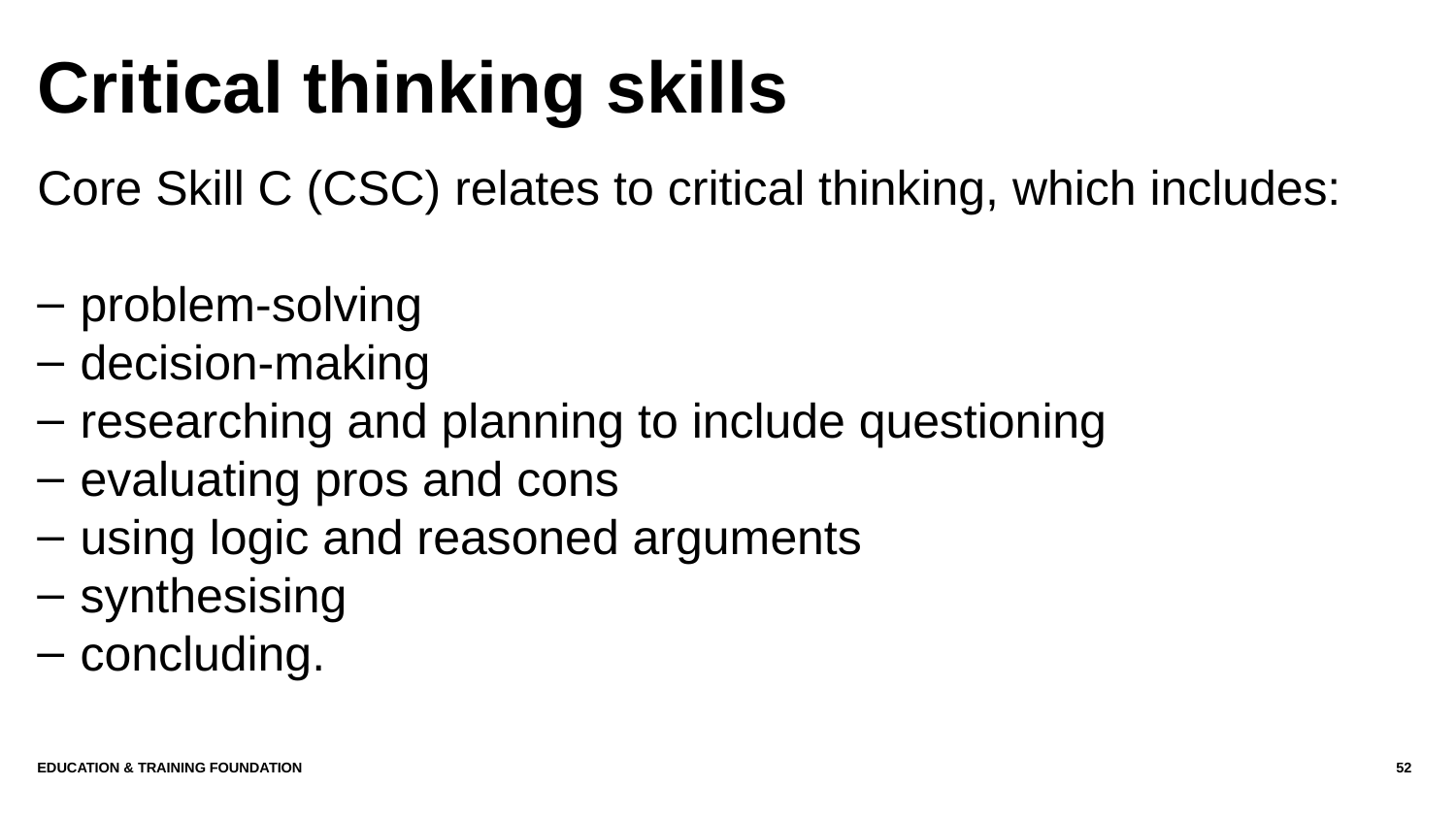

# Critical thinking skills
Core Skill C (CSC) relates to critical thinking, which includes:

problem-solving
decision-making
researching and planning to include questioning
evaluating pros and cons
using logic and reasoned arguments
synthesising
concluding.

Education & Training Foundation
52